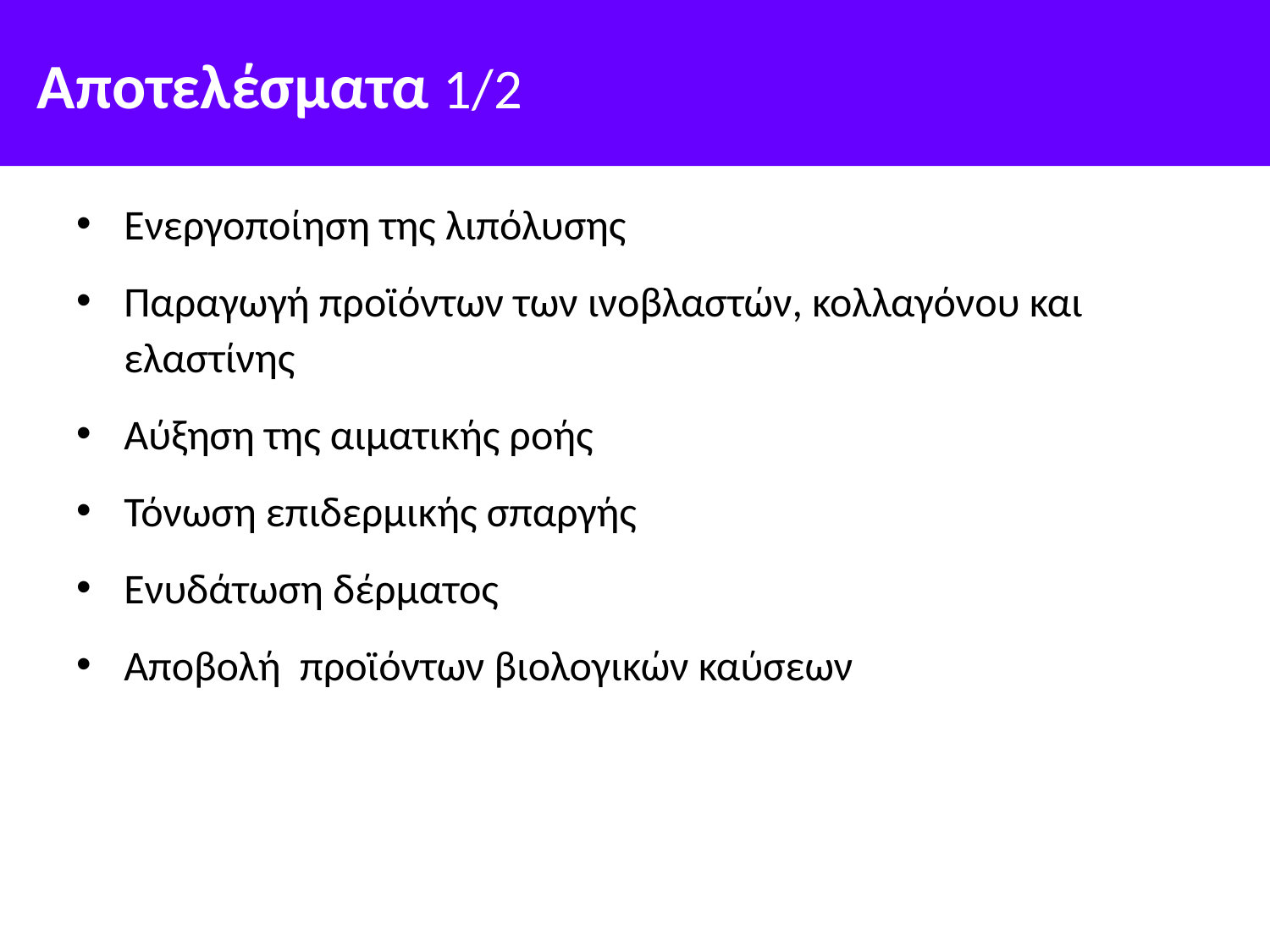

# Αποτελέσματα 1/2
Ενεργοποίηση της λιπόλυσης
Παραγωγή προϊόντων των ινοβλαστών, κολλαγόνου και ελαστίνης
Αύξηση της αιματικής ροής
Τόνωση επιδερμικής σπαργής
Ενυδάτωση δέρματος
Αποβολή  προϊόντων βιολογικών καύσεων